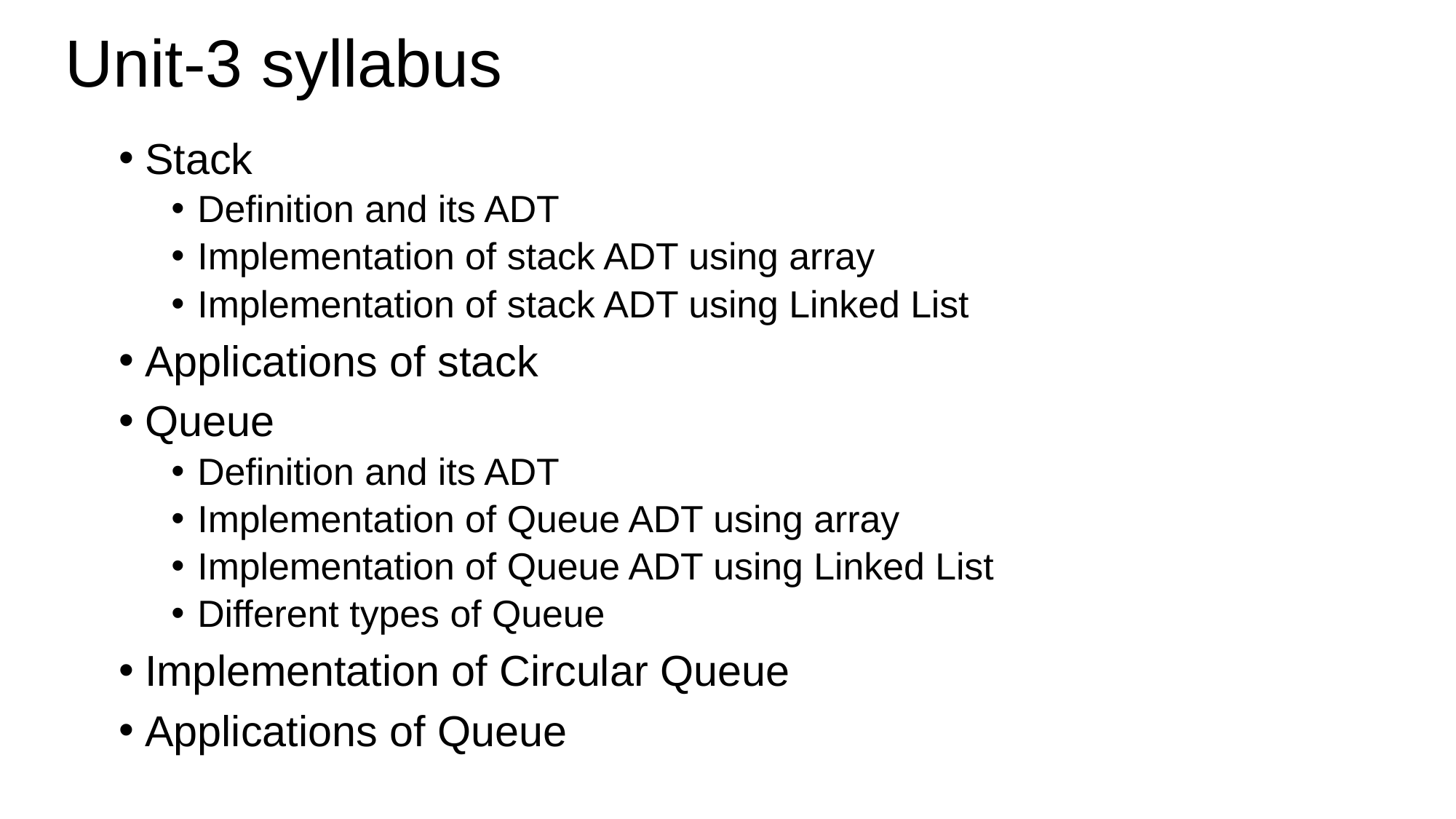

# Unit-3 syllabus
Stack
Definition and its ADT
Implementation of stack ADT using array
Implementation of stack ADT using Linked List
Applications of stack
Queue
Definition and its ADT
Implementation of Queue ADT using array
Implementation of Queue ADT using Linked List
Different types of Queue
Implementation of Circular Queue
Applications of Queue